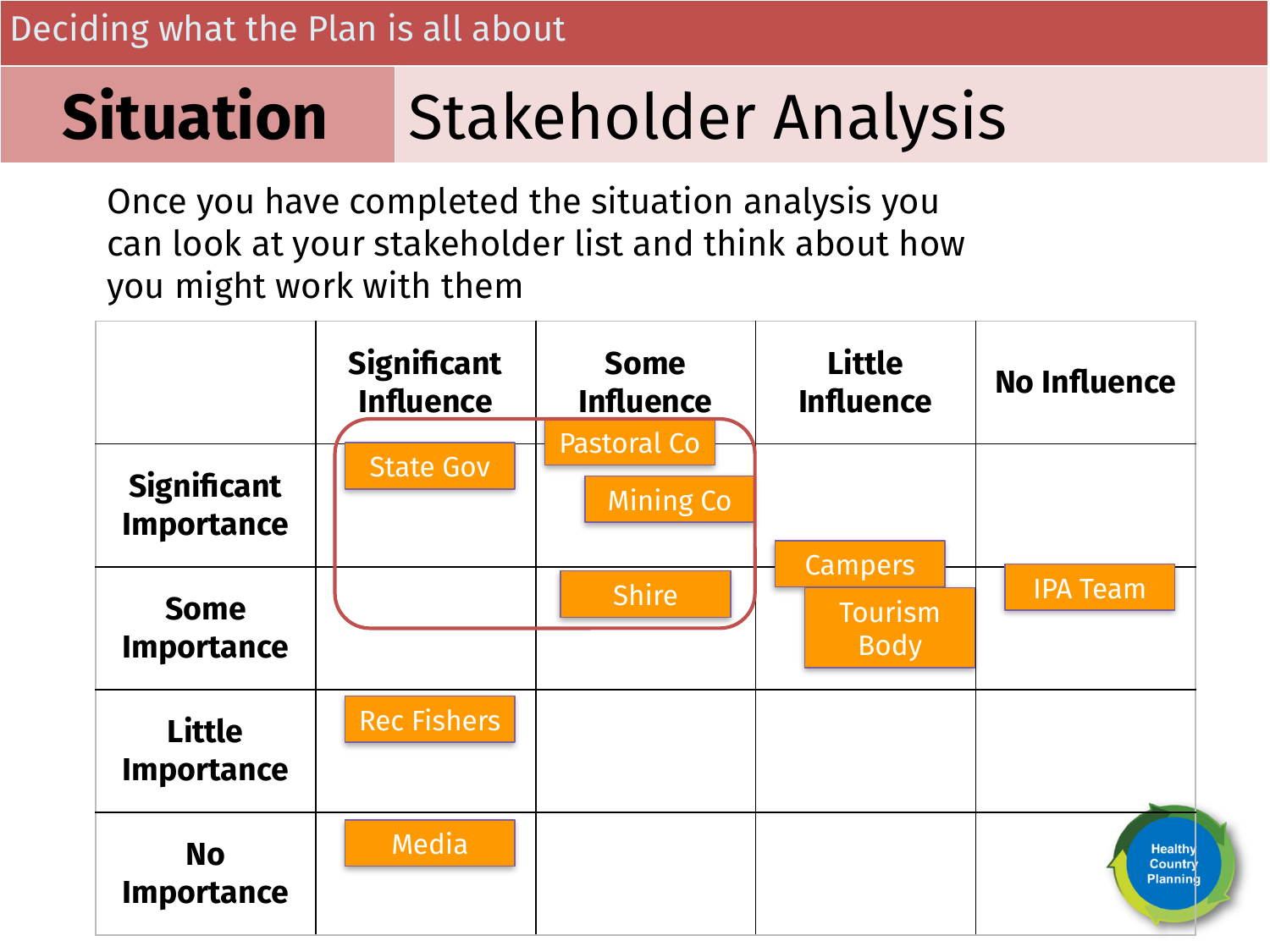

Deciding what the Plan is all about
Situation
Stakeholder Analysis
Once you have completed the situation analysis you can look at your stakeholder list and think about how you might work with them
|  | Significant Influence | Some Influence | Little Influence | No Influence |
| --- | --- | --- | --- | --- |
| Significant Importance |  |  |  |  |
| Some Importance |  |  |  |  |
| Little Importance |  |  |  |  |
| No Importance |  |  |  |  |

Pastoral Co
State Gov
Mining Co
Campers
IPA Team
Shire
Tourism Body
Rec Fishers
Media